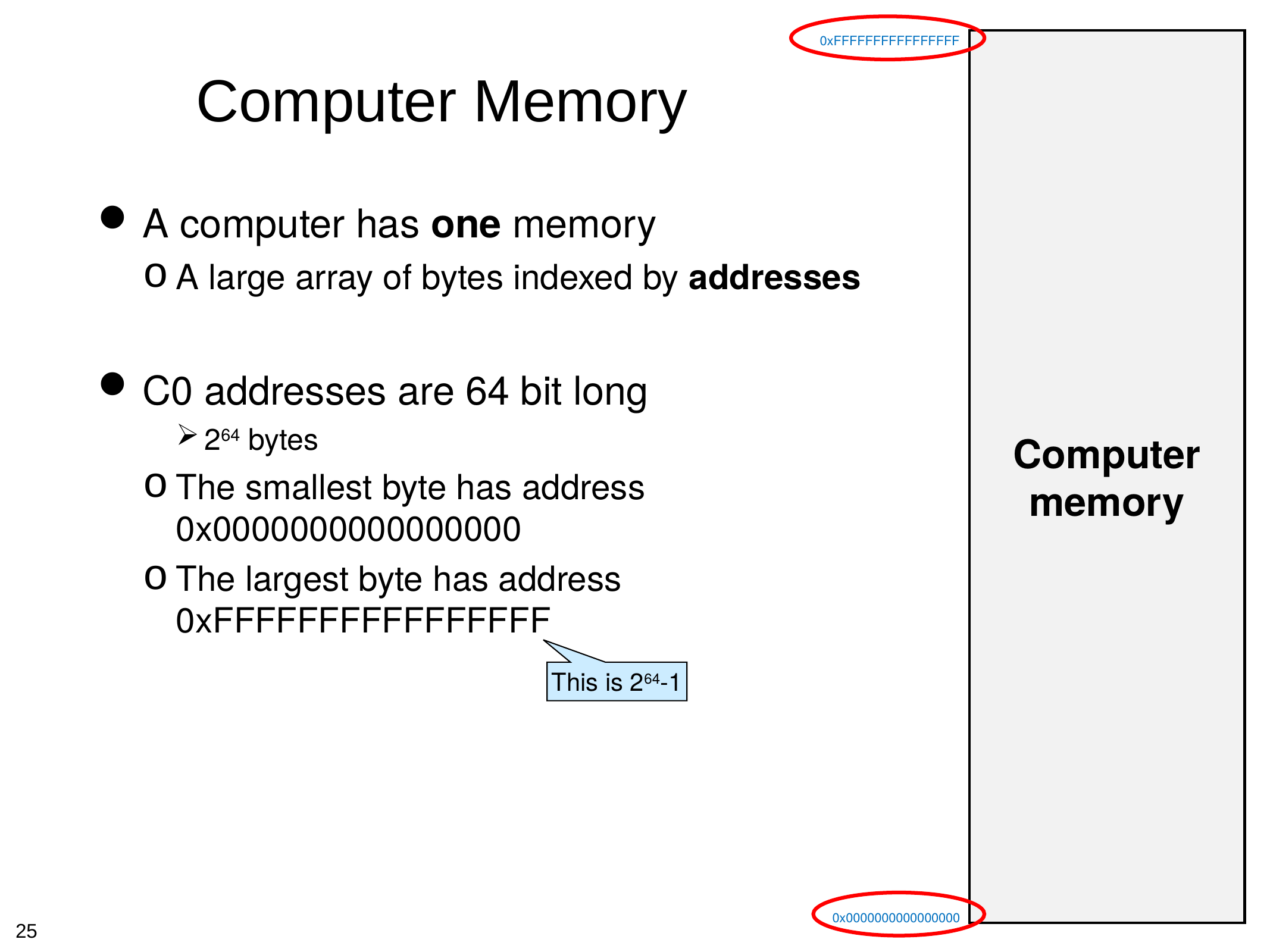

# Computer Memory
0xFFFFFFFFFFFFFFFF
Computer
memory
A computer has one memory
A large array of bytes indexed by addresses

C0 addresses are 64 bit long
264 bytes
The smallest byte has address 0x0000000000000000
The largest byte has address 0xFFFFFFFFFFFFFFFF
This is 264-1

0x0000000000000000
25